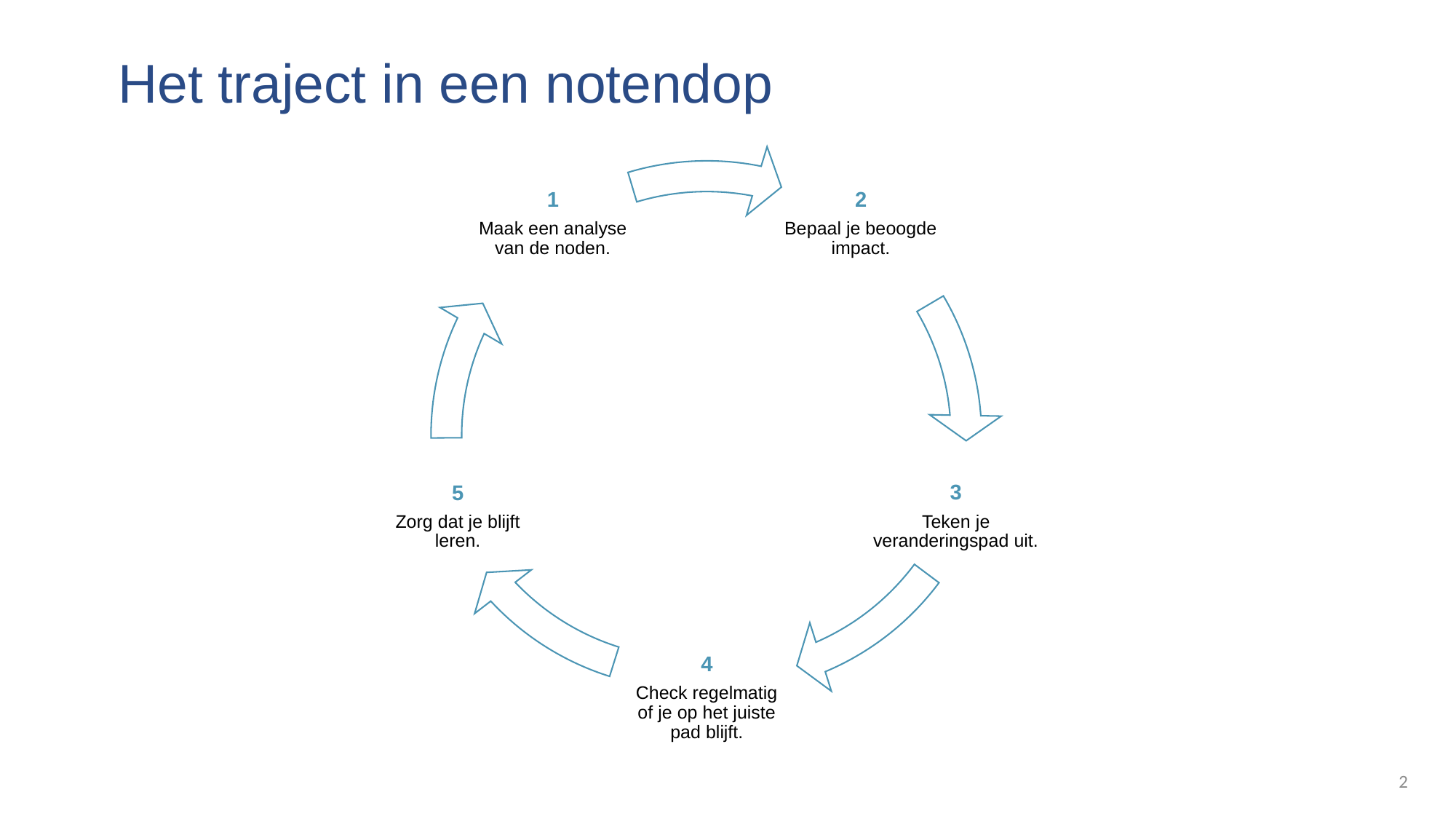

Het traject in een notendop
2
Bepaal je beoogde impact.
3
Teken je veranderingspad uit.
4
Check regelmatig of je op het juiste pad blijft.
5
Zorg dat je blijft leren.
1
Maak een analyse van de noden.
2